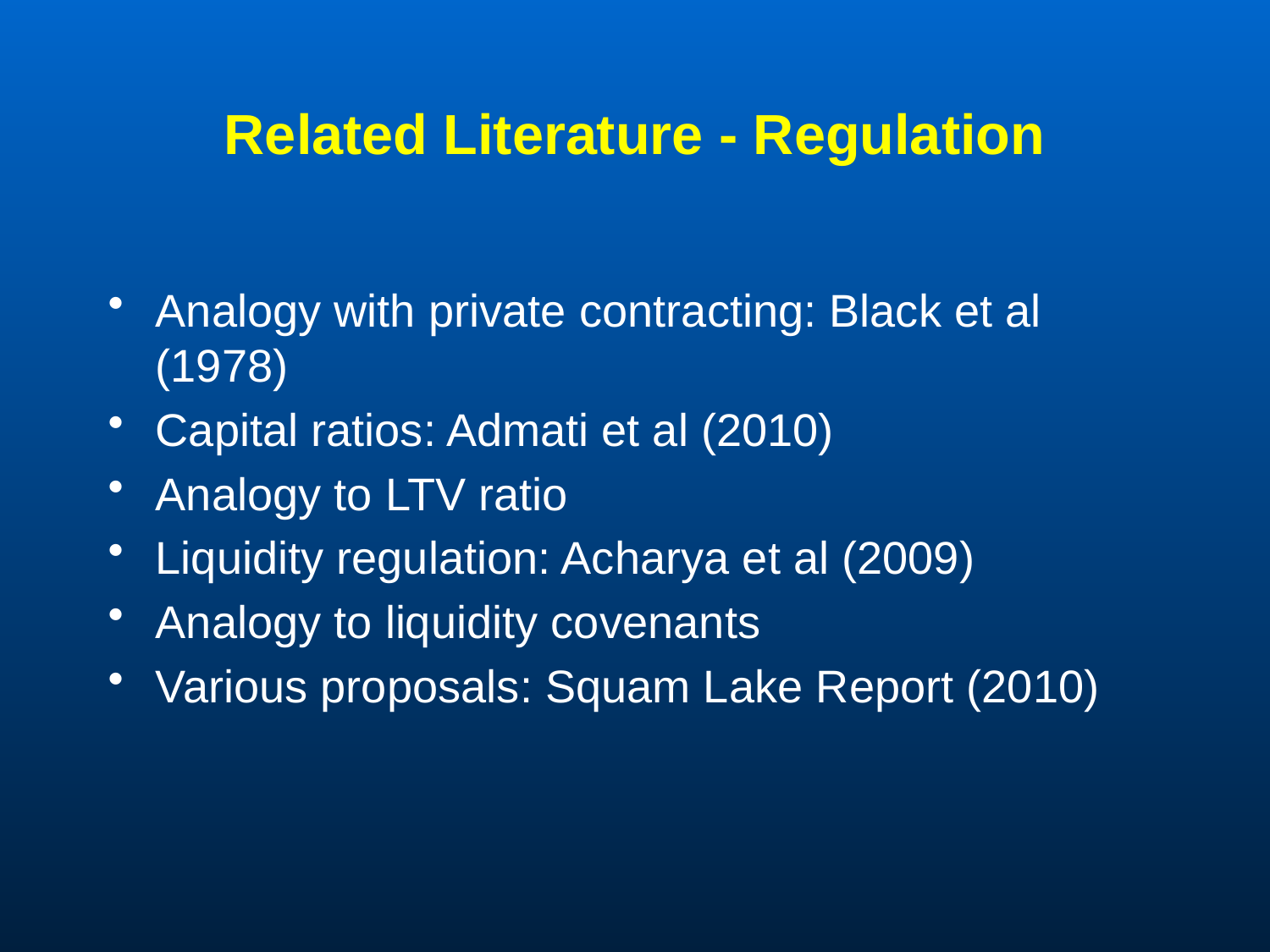

# Related Literature - Regulation
Analogy with private contracting: Black et al (1978)
Capital ratios: Admati et al (2010)
Analogy to LTV ratio
Liquidity regulation: Acharya et al (2009)
Analogy to liquidity covenants
Various proposals: Squam Lake Report (2010)